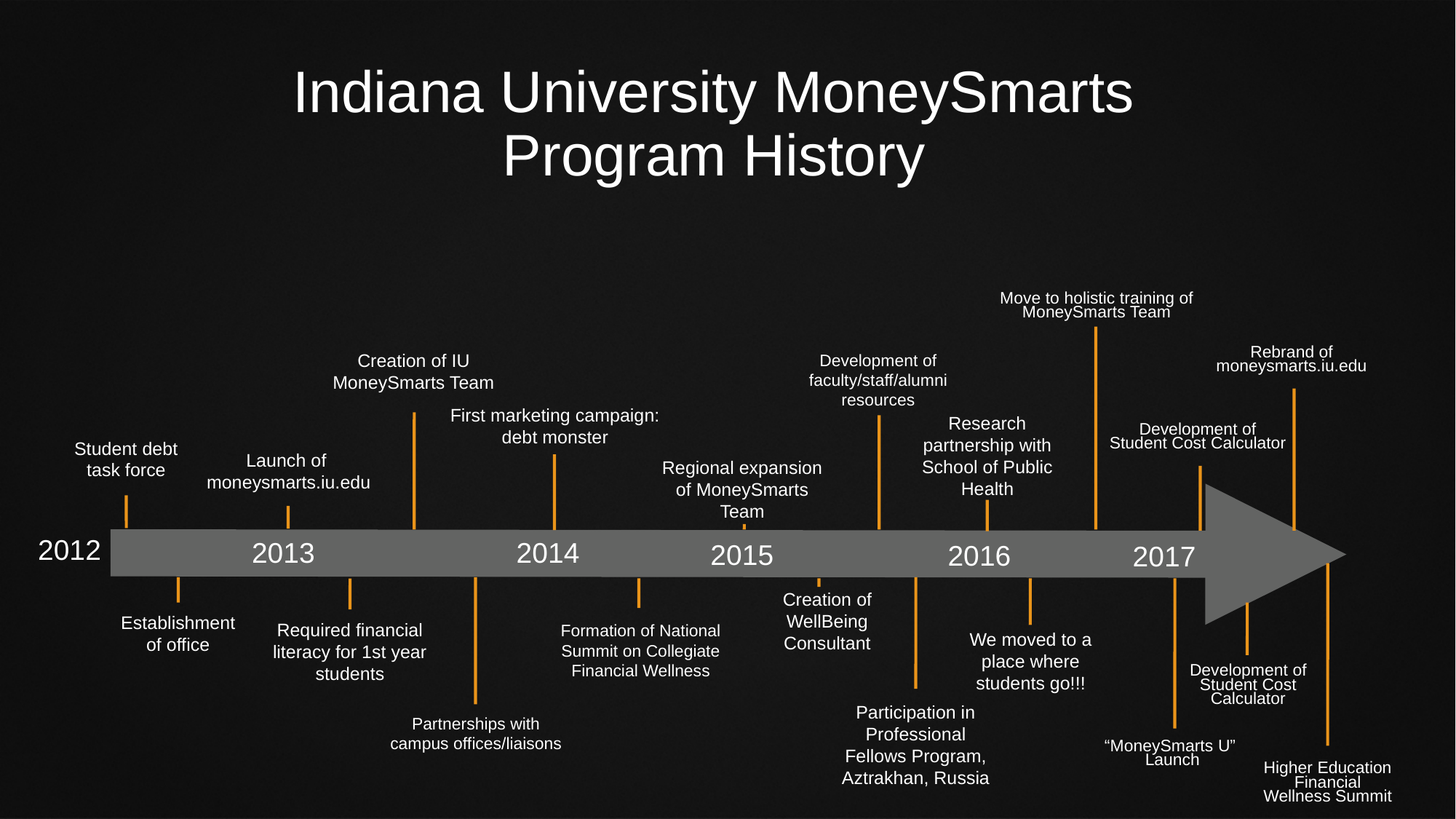

# Indiana University MoneySmarts Program History

Move to holistic training of MoneySmarts Team

Development of faculty/staff/alumni resources

Rebrand of moneysmarts.iu.edu

Creation of IU MoneySmarts Team

Development of Student Cost Calculator

First marketing campaign: debt monster
Research partnership with School of Public Health

Student debt task force
Launch of
moneysmarts.iu.edu
Regional expansion of MoneySmarts Team

2012
2013
2014
2015
2016
2017

Creation of WellBeing Consultant

Formation of National Summit on Collegiate Financial Wellness

Establishment of office
Required financial literacy for 1st year students
We moved to a place where students go!!!

Development of Student Cost Calculator

Partnerships with campus offices/liaisons
Participation in Professional Fellows Program, Aztrakhan, Russia

“MoneySmarts U”
Launch

Higher Education Financial Wellness Summit